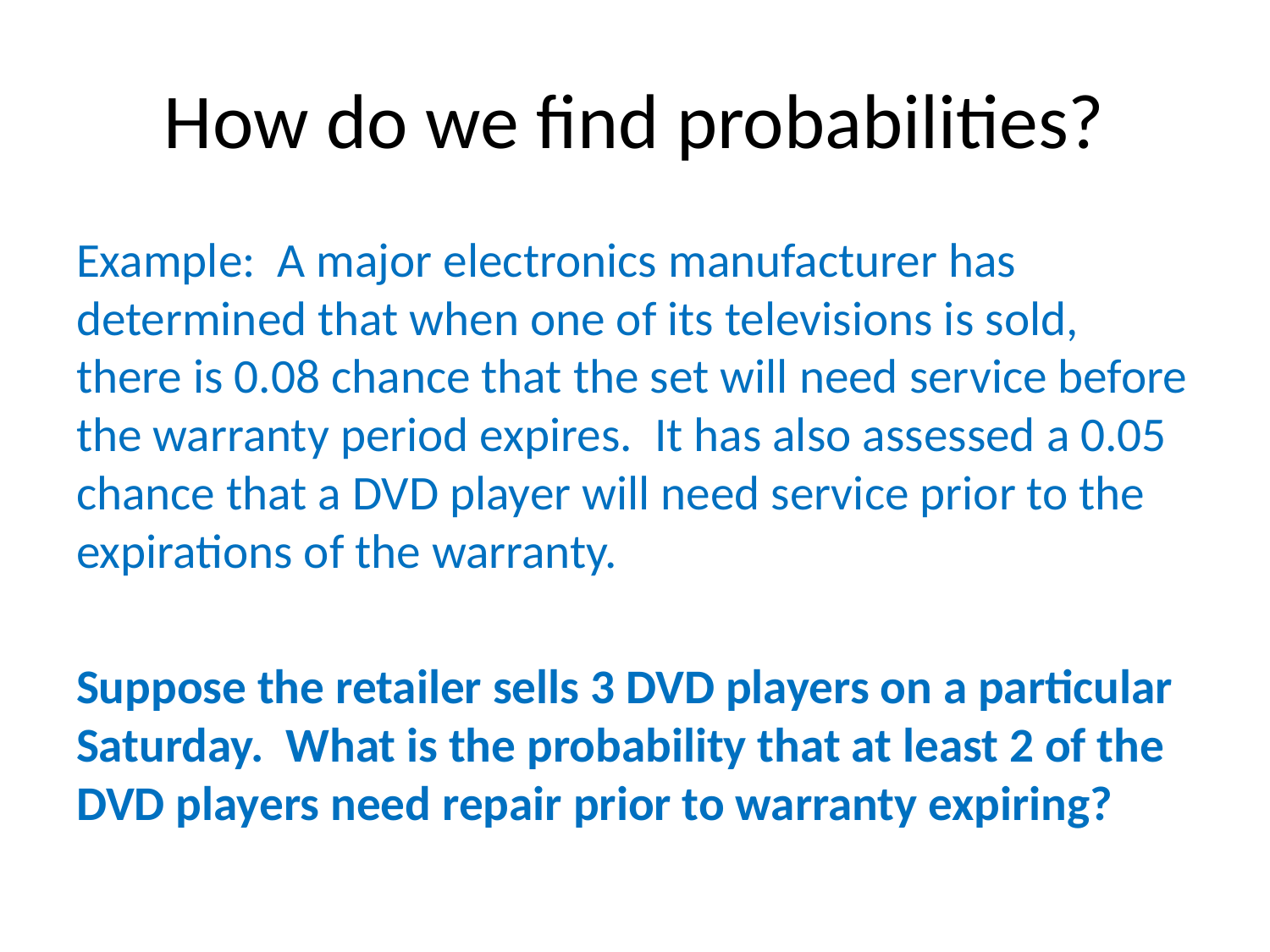

# How do we find probabilities?
Example:  A major electronics manufacturer has determined that when one of its televisions is sold, there is 0.08 chance that the set will need service before the warranty period expires.  It has also assessed a 0.05 chance that a DVD player will need service prior to the expirations of the warranty.

Suppose the retailer sells 3 DVD players on a particular Saturday.  What is the probability that at least 2 of the DVD players need repair prior to warranty expiring?